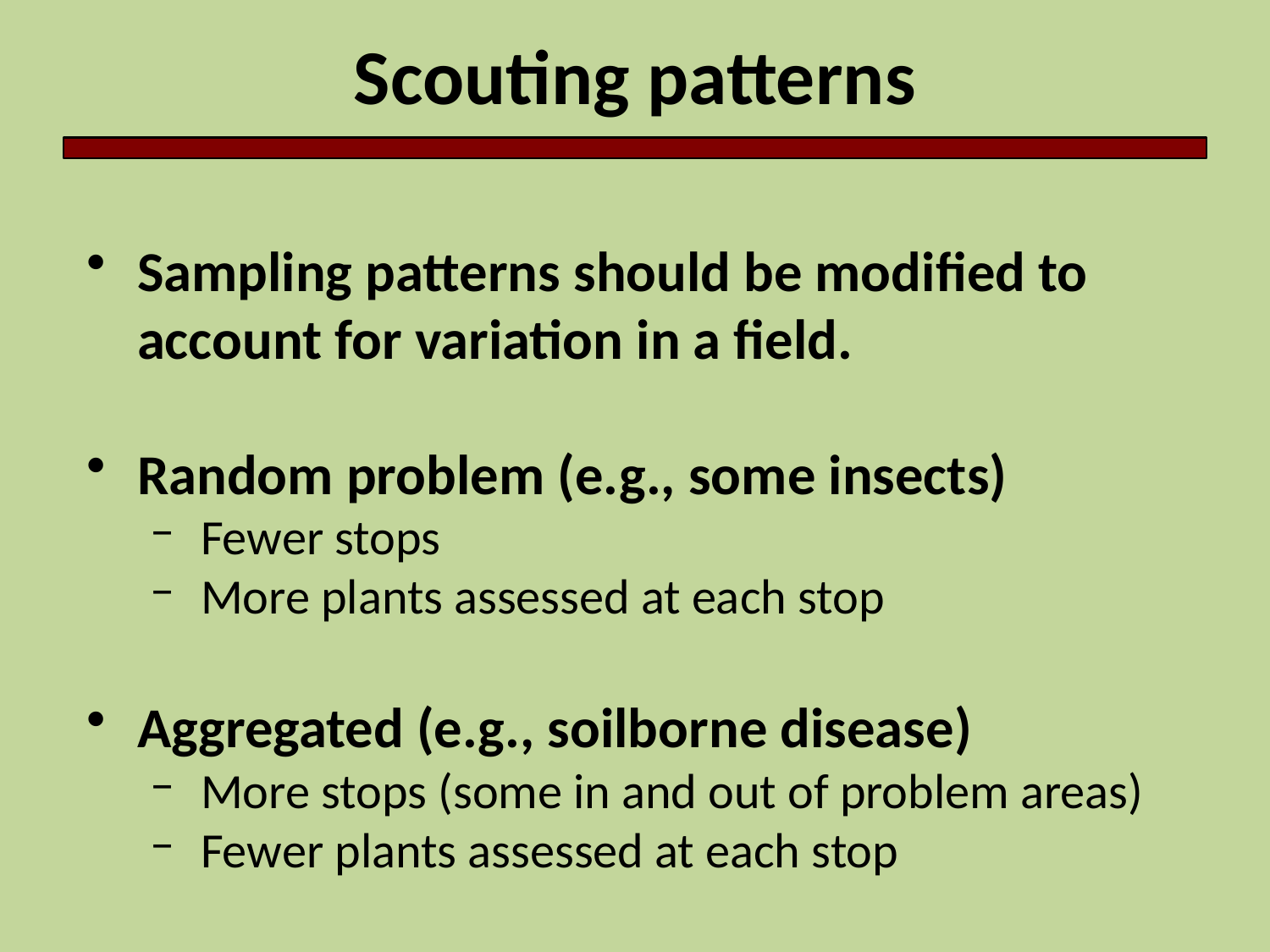

Scouting patterns
Sampling patterns should be modified to  account for variation in a field.
Random problem (e.g., some insects)
Fewer stops
More plants assessed at each stop

Aggregated (e.g., soilborne disease)
More stops (some in and out of problem areas)
Fewer plants assessed at each stop